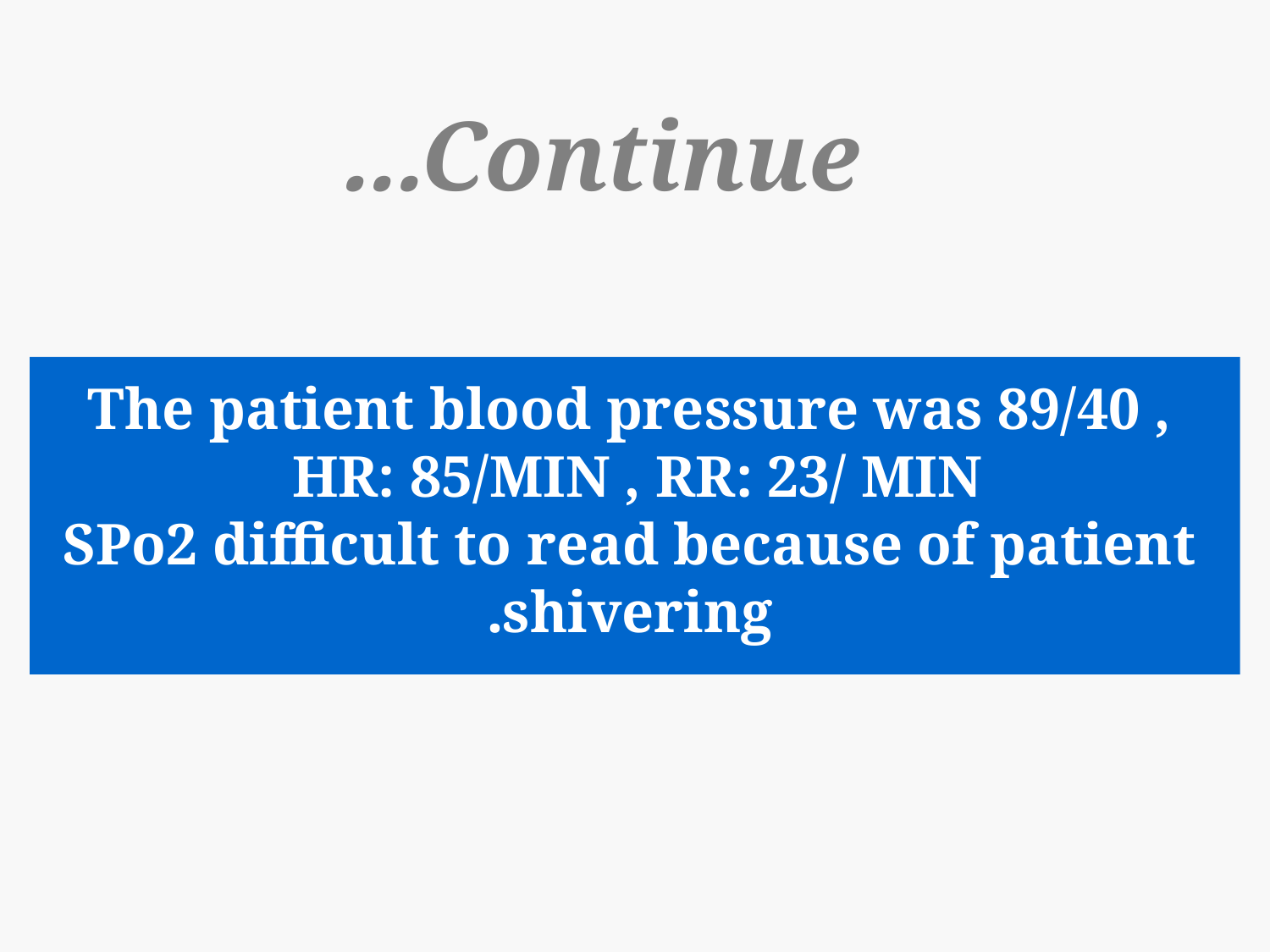

Continue…

The patient blood pressure was 89/40 , HR: 85/MIN , RR: 23/ MIN
SPo2 difficult to read because of patient shivering.